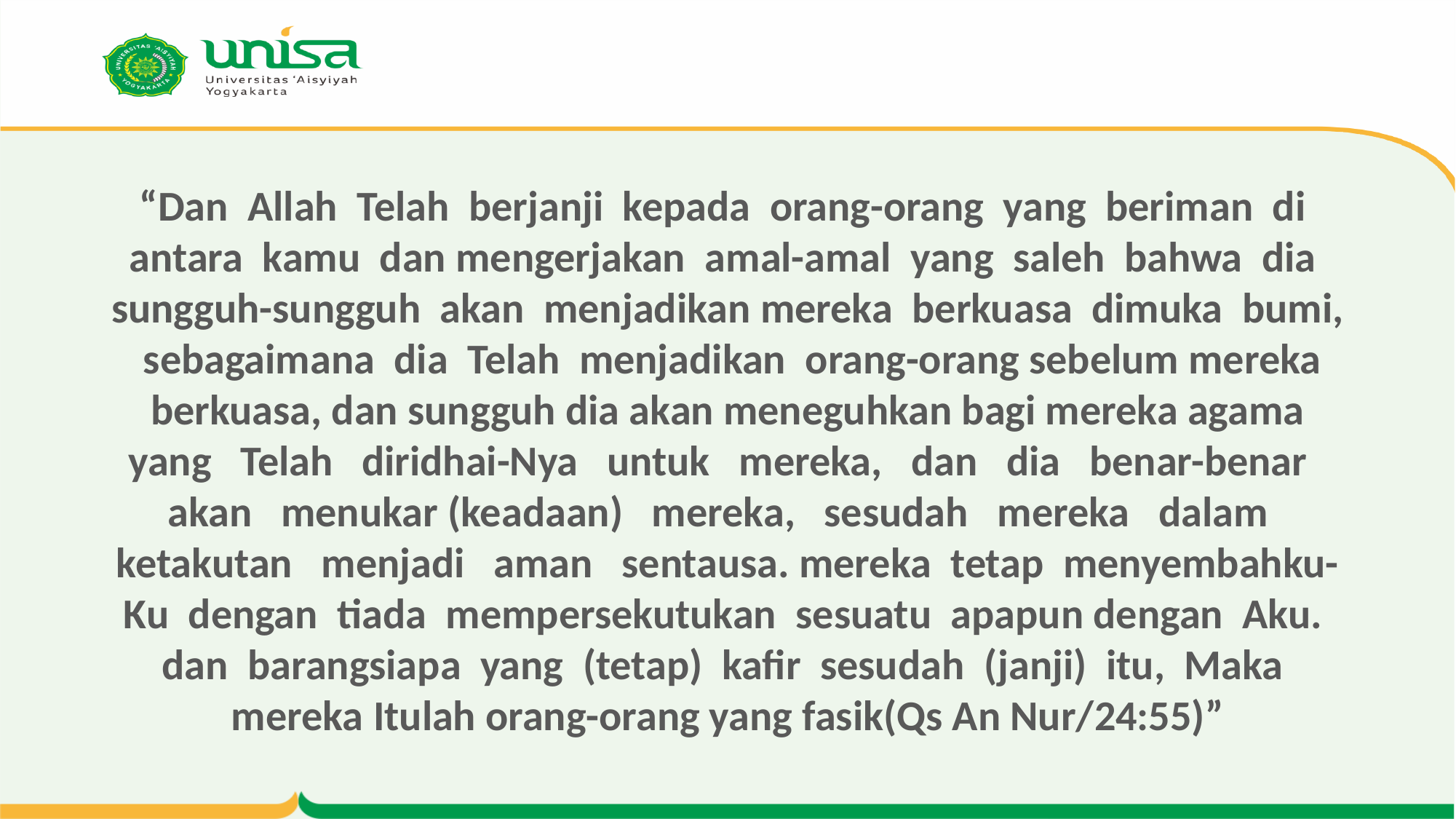

# “Dan  Allah  Telah  berjanji  kepada  orang-orang  yang  beriman  di  antara  kamu  dan mengerjakan  amal-amal  yang  saleh  bahwa  dia  sungguh-sungguh  akan  menjadikan mereka  berkuasa  dimuka  bumi,  sebagaimana  dia  Telah  menjadikan  orang-orang sebelum mereka berkuasa, dan sungguh dia akan meneguhkan bagi mereka agama yang   Telah   diridhai-Nya   untuk   mereka,   dan   dia   benar-benar   akan   menukar (keadaan)   mereka,   sesudah   mereka   dalam   ketakutan   menjadi   aman   sentausa. mereka  tetap  menyembahku-Ku  dengan  tiada  mempersekutukan  sesuatu  apapun dengan  Aku.  dan  barangsiapa  yang  (tetap)  kafir  sesudah  (janji)  itu,  Maka  mereka Itulah orang-orang yang fasik(Qs An Nur/24:55)”